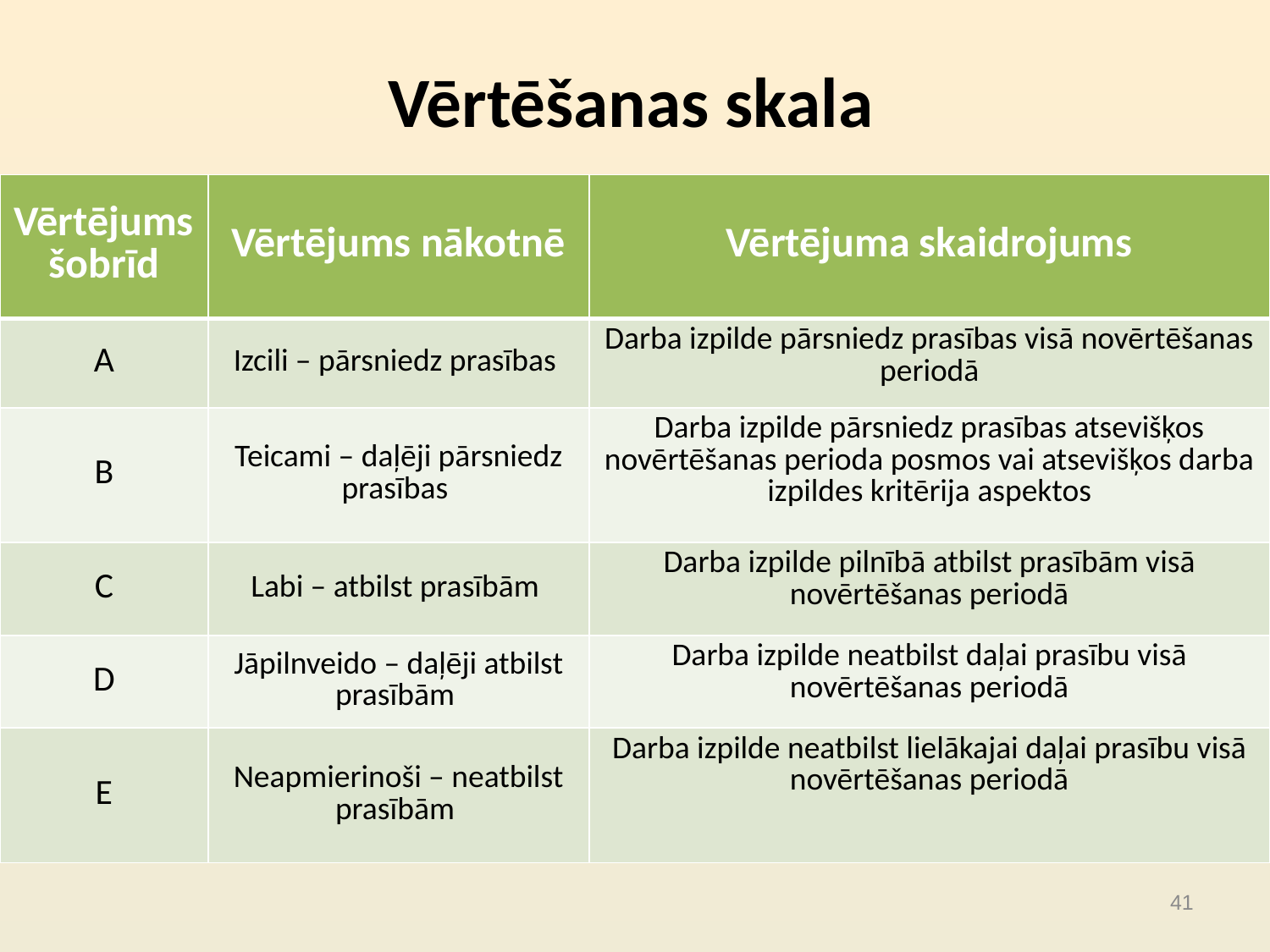

# Vērtēšanas skala
| Vērtējums šobrīd | Vērtējums nākotnē | Vērtējuma skaidrojums |
| --- | --- | --- |
| A | Izcili – pārsniedz prasības | Darba izpilde pārsniedz prasības visā novērtēšanas periodā |
| B | Teicami – daļēji pārsniedz prasības | Darba izpilde pārsniedz prasības atsevišķos novērtēšanas perioda posmos vai atsevišķos darba izpildes kritērija aspektos |
| C | Labi – atbilst prasībām | Darba izpilde pilnībā atbilst prasībām visā novērtēšanas periodā |
| D | Jāpilnveido – daļēji atbilst prasībām | Darba izpilde neatbilst daļai prasību visā novērtēšanas periodā |
| E | Neapmierinoši – neatbilst prasībām | Darba izpilde neatbilst lielākajai daļai prasību visā novērtēšanas periodā |
41